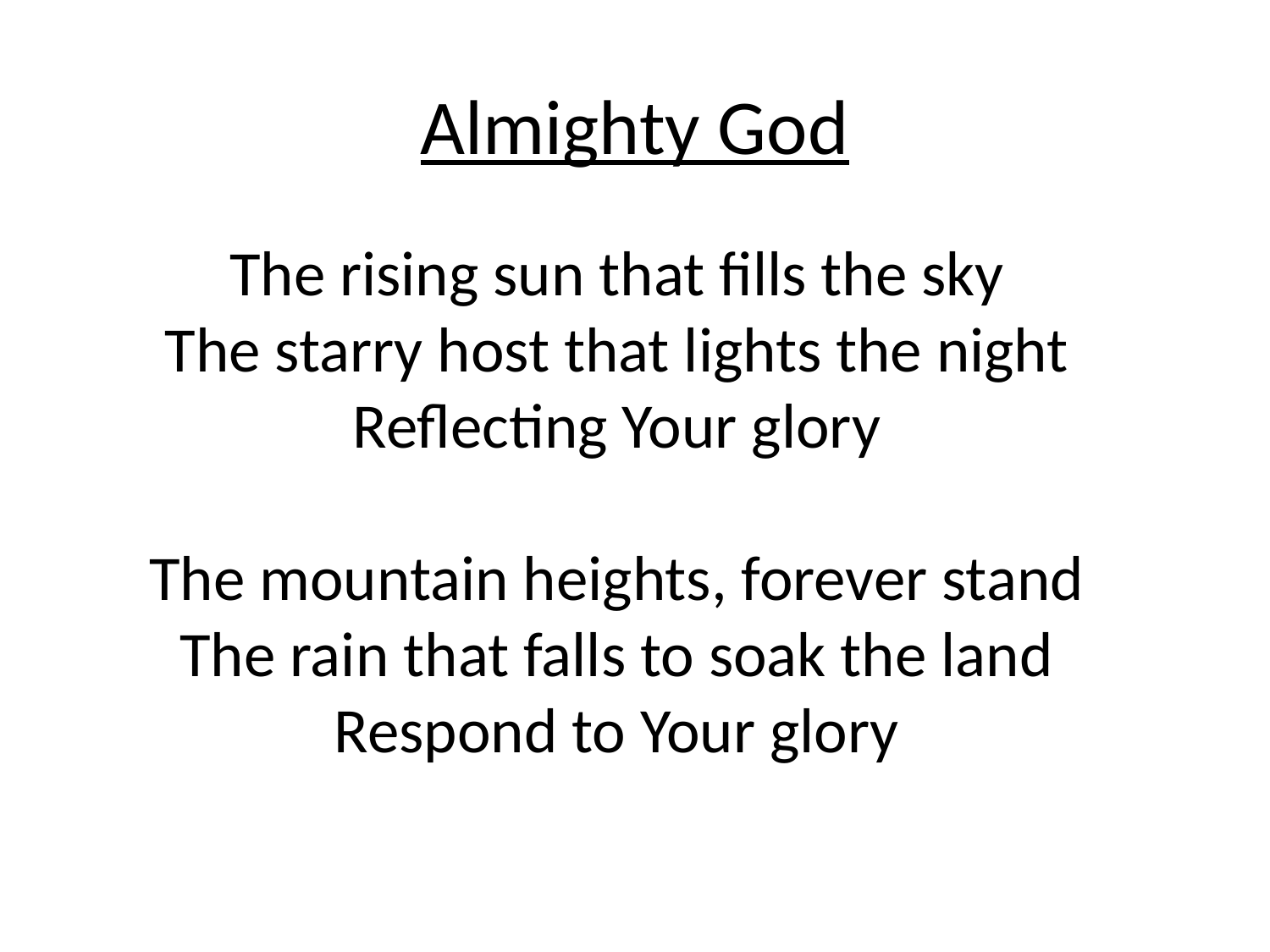

# Almighty God
The rising sun that fills the sky
The starry host that lights the night
Reflecting Your glory

The mountain heights, forever stand
The rain that falls to soak the land
Respond to Your glory